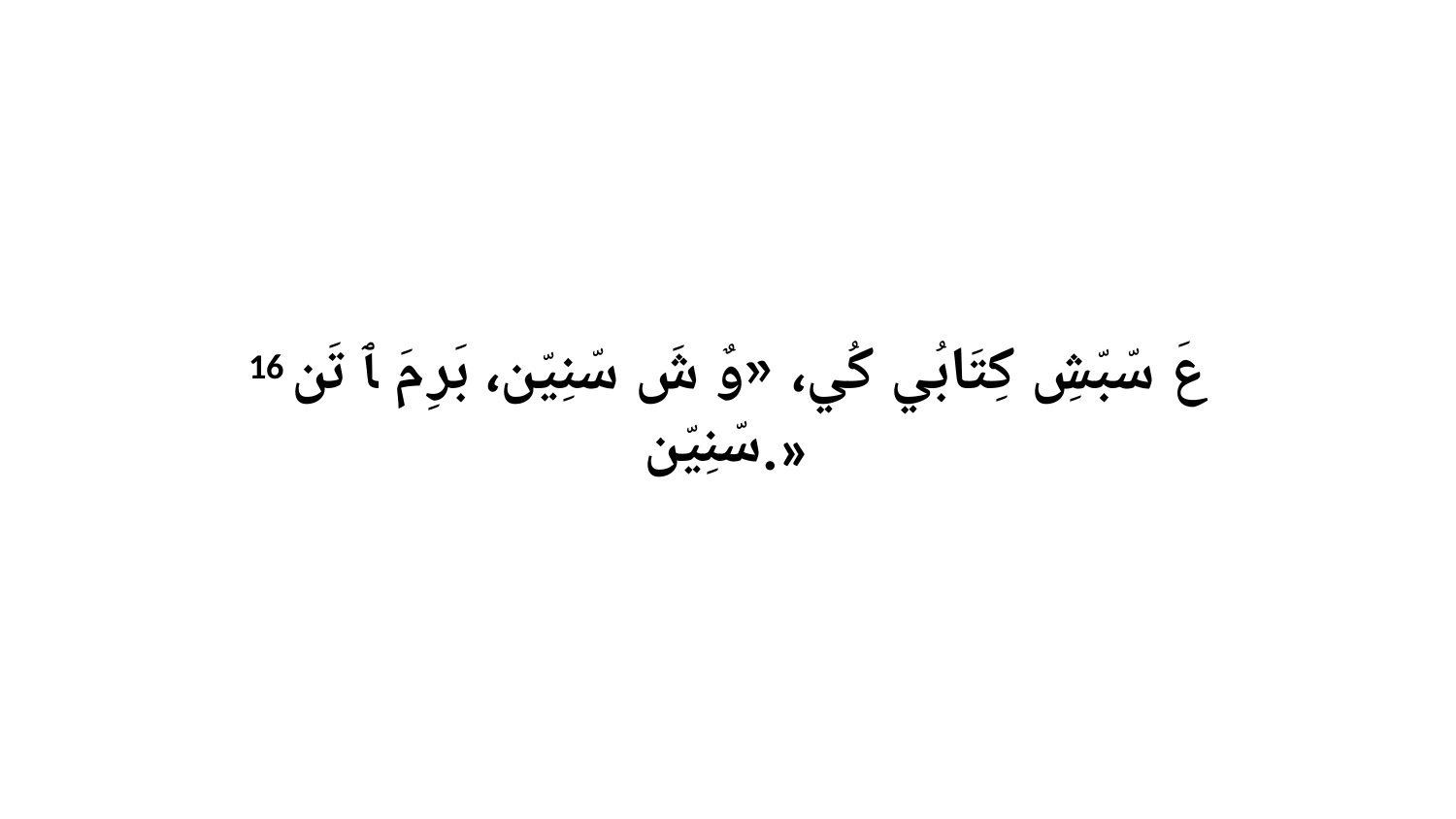

16 عَ سّبّشِ كِتَابُي كُي، «وٌ شَ سّنِيّن، بَرِ مَ ﭑ تَن سّنِيّن.»